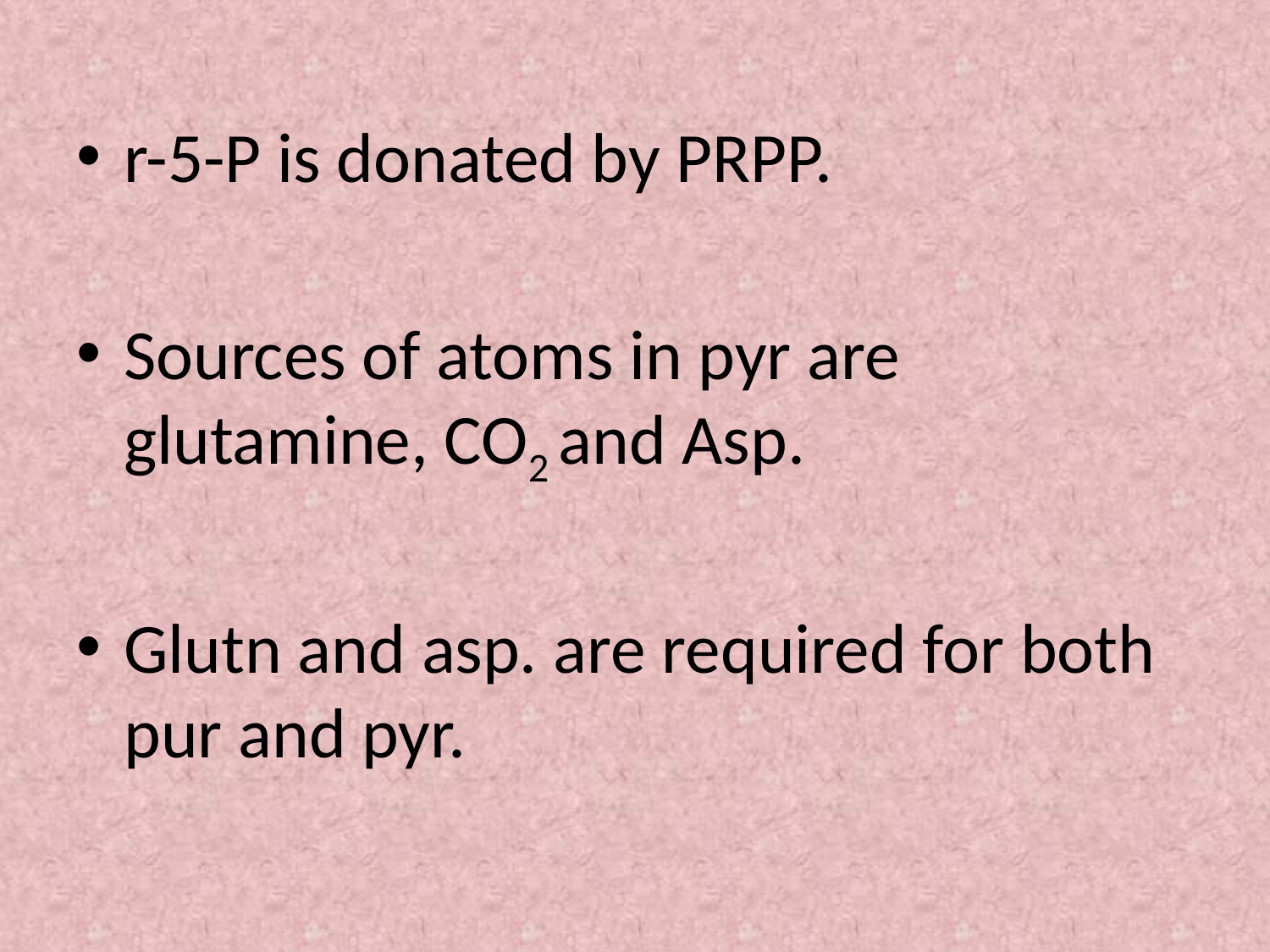

r-5-P is donated by PRPP.

Sources of atoms in pyr are glutamine, CO2 and Asp.

Glutn and asp. are required for both pur and pyr.